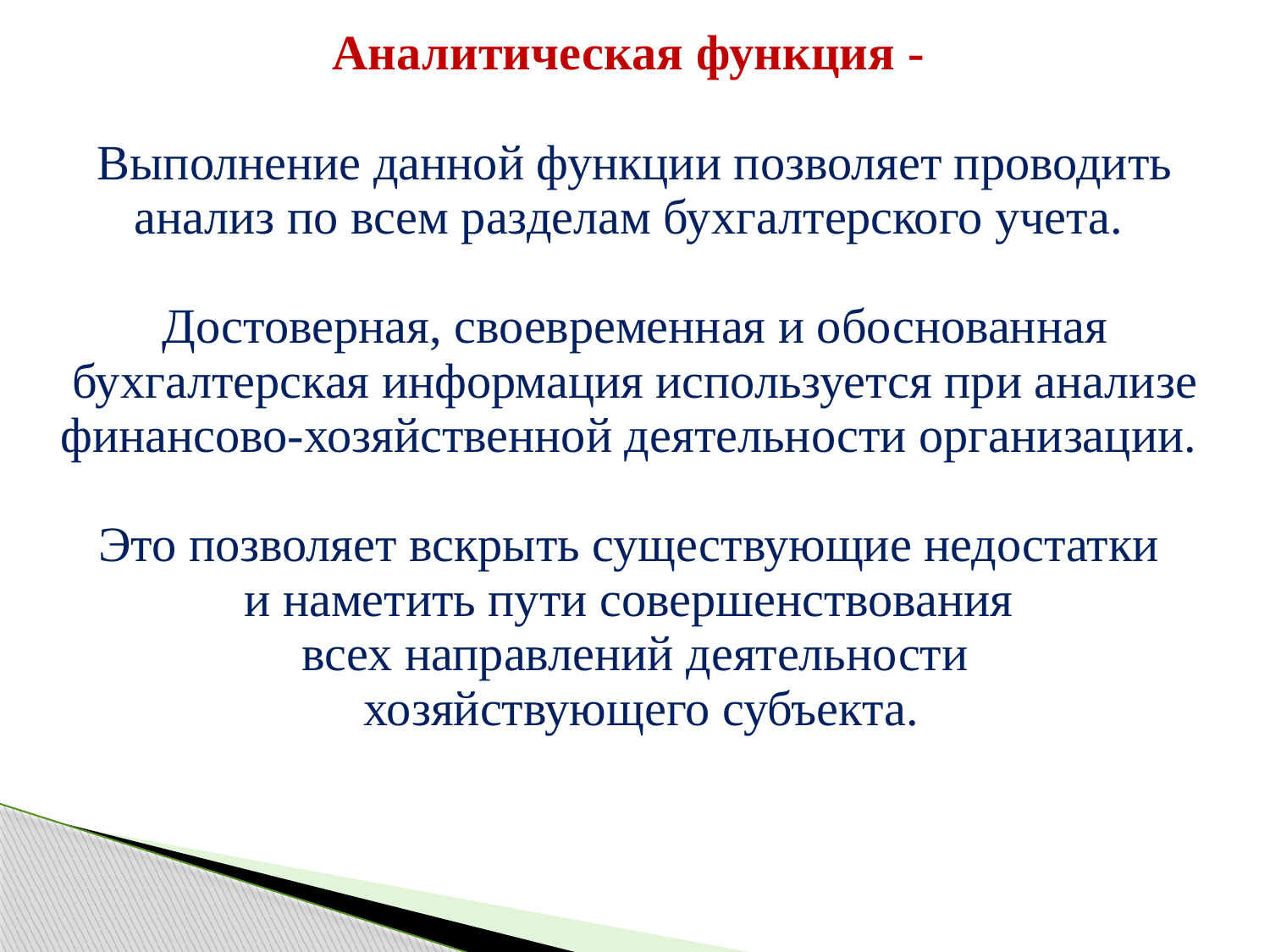

| Аналитическая функция - Выполнение данной функции позволяет проводить анализ по всем разделам бухгалтерского учета. Достоверная, своевременная и обоснованная бухгалтерская информация используется при анализе финансово-хозяйственной деятельности организации. Это позволяет вскрыть существующие недостатки и наметить пути совершенствования всех направлений деятельности хозяйствующего субъекта. |
| --- |